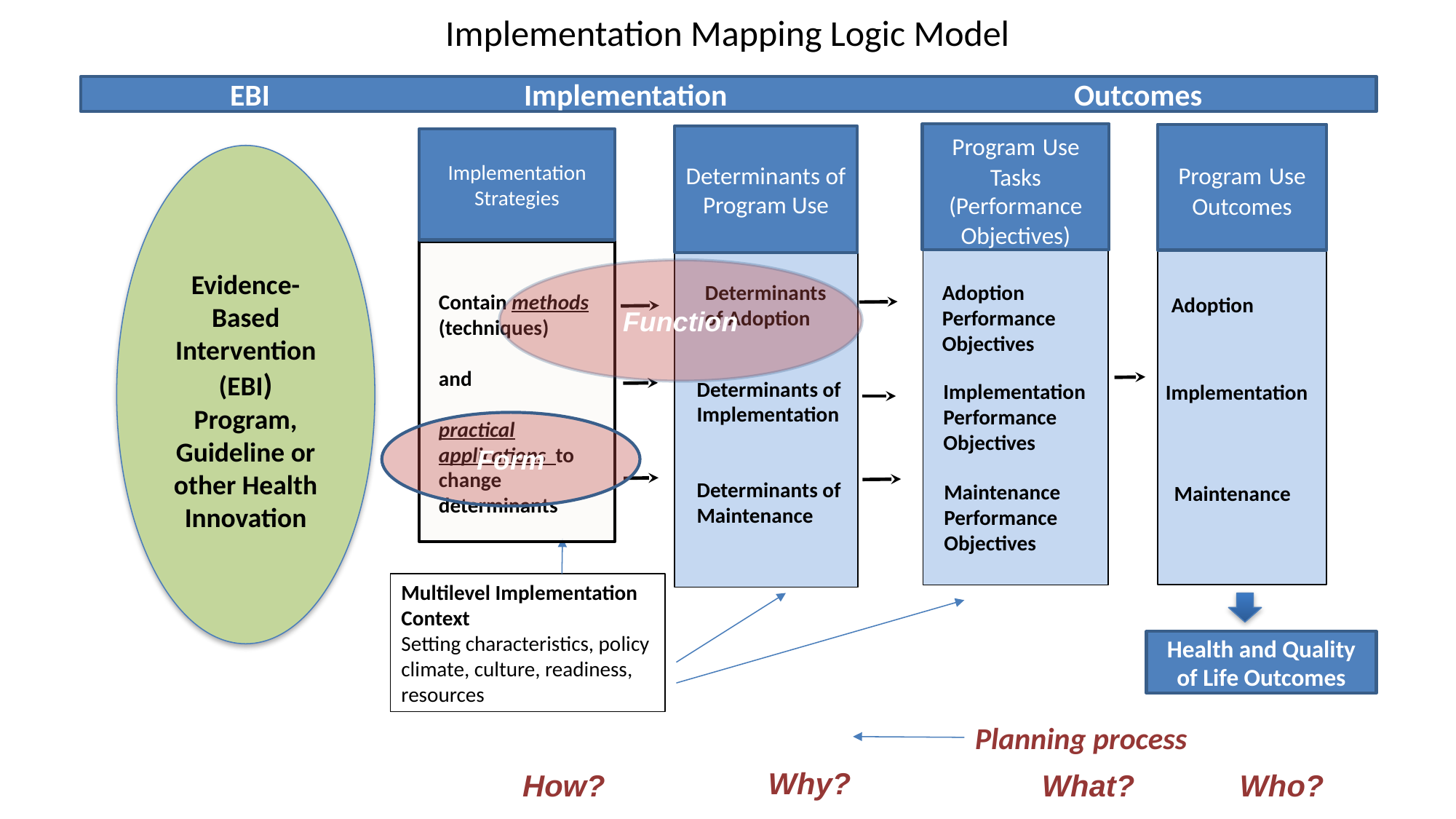

Implementation Mapping Logic Model
                    EBI	                               Implementation 		        		Outcomes
Program Use Tasks (Performance Objectives)
Program Use Outcomes

Maintenance Performance Objectives
Adoption Performance Objectives
Implementation
Performance Objectives
Determinants of Program Use

Determinants of Adoption
Adoption
Determinants of Implementation
Implementation
Determinants of
Maintenance
Maintenance
Multilevel Implementation Context
Setting characteristics, policy climate, culture, readiness, resources

Health and Quality of Life Outcomes
Implementation Strategies

Evidence-Based Intervention (EBI)
Program, Guideline or other Health Innovation

Contain methods (techniques)

and

practical applications  to change determinants
Implementation
Intervention (Strategies)

Planning process
Why?
How?
What?
Who?
Function
Form